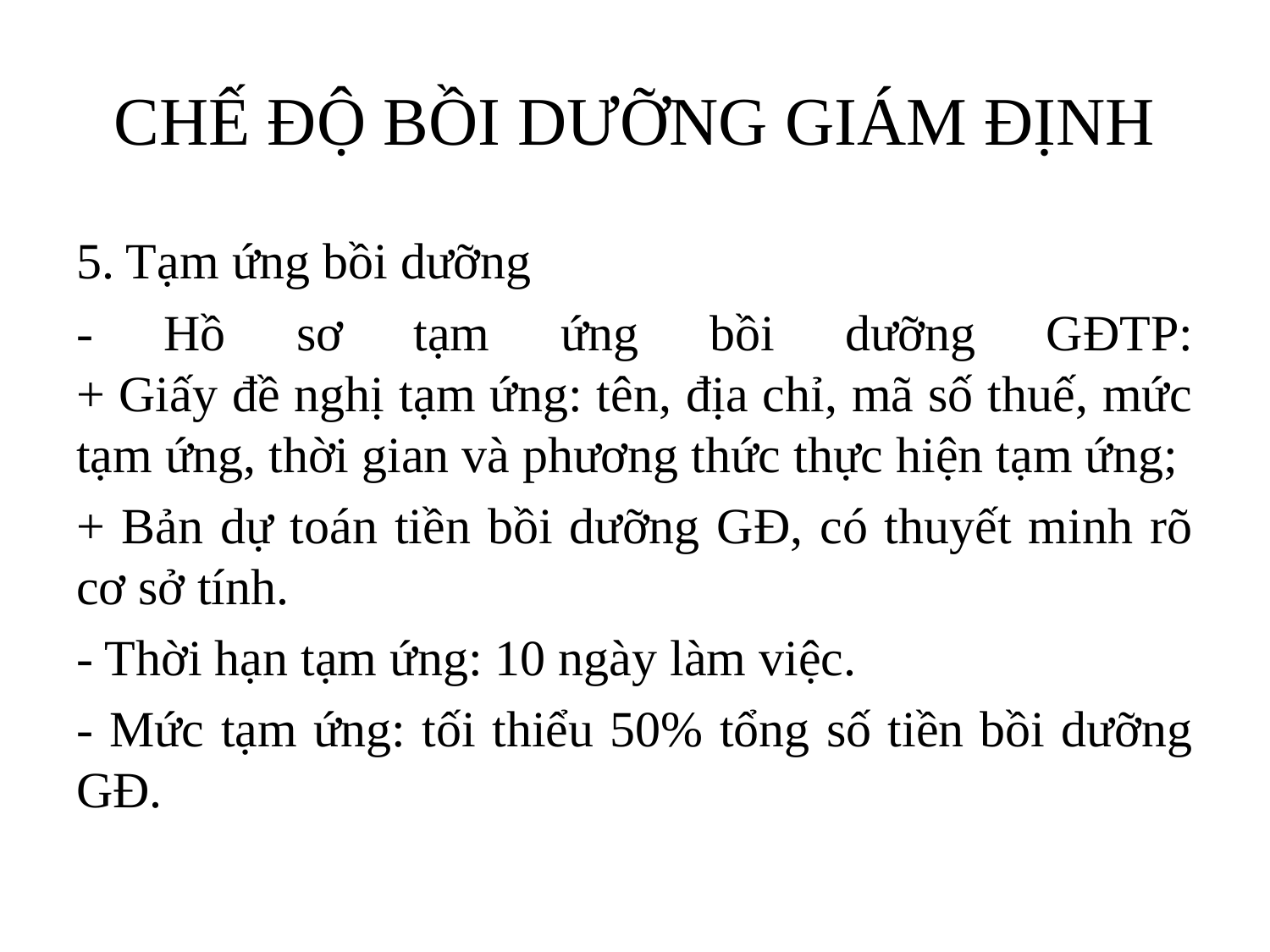

# CHẾ ĐỘ BỒI DƯỠNG GIÁM ĐỊNH
5. Tạm ứng bồi dưỡng
- Hồ sơ tạm ứng bồi dưỡng GĐTP:
+ Giấy đề nghị tạm ứng: tên, địa chỉ, mã số thuế, mức tạm ứng, thời gian và phương thức thực hiện tạm ứng;
+ Bản dự toán tiền bồi dưỡng GĐ, có thuyết minh rõ cơ sở tính.
- Thời hạn tạm ứng: 10 ngày làm việc.
- Mức tạm ứng: tối thiểu 50% tổng số tiền bồi dưỡng GĐ.